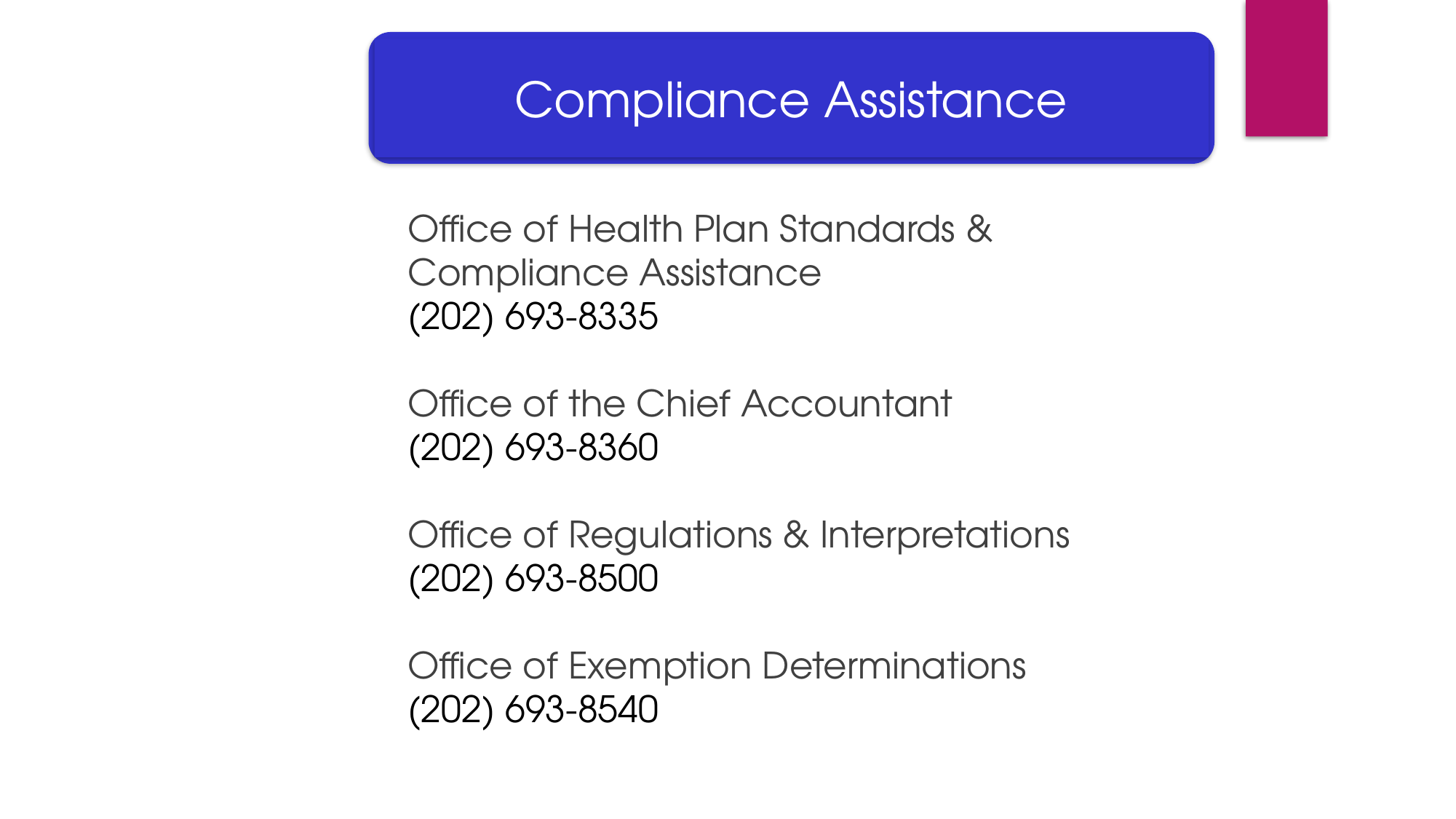

Compliance Assistance
Office of Health Plan Standards & Compliance Assistance
(202) 693-8335

Office of the Chief Accountant
(202) 693-8360

Office of Regulations & Interpretations
(202) 693-8500

Office of Exemption Determinations
(202) 693-8540